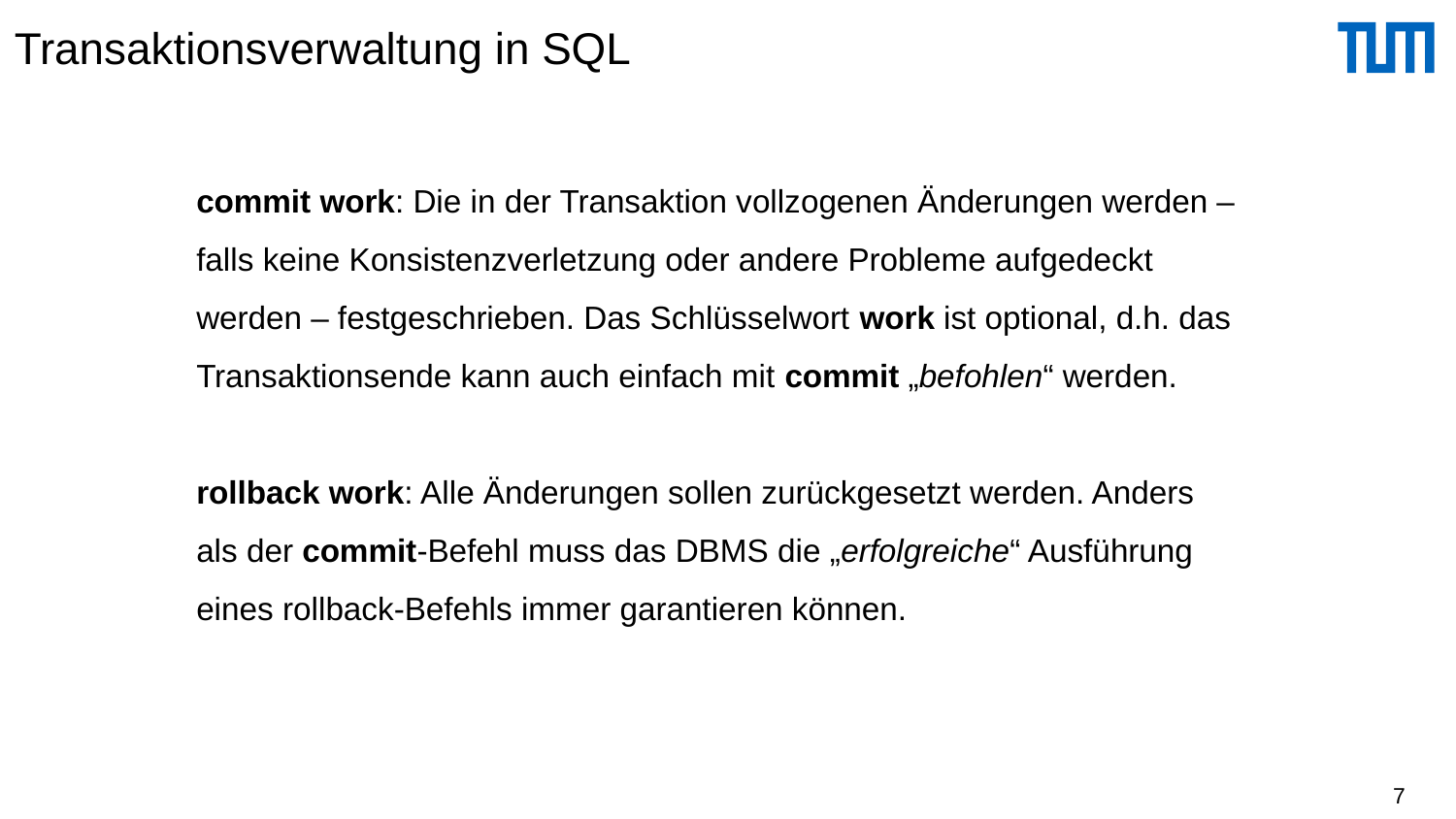

# Transaktionsverwaltung in SQL
commit work: Die in der Transaktion vollzogenen Änderungen werden – falls keine Konsistenzverletzung oder andere Probleme aufgedeckt werden – festgeschrieben. Das Schlüsselwort work ist optional, d.h. das Transaktionsende kann auch einfach mit commit „befohlen“ werden.

rollback work: Alle Änderungen sollen zurückgesetzt werden. Anders als der commit-Befehl muss das DBMS die „erfolgreiche“ Ausführung eines rollback-Befehls immer garantieren können.
7